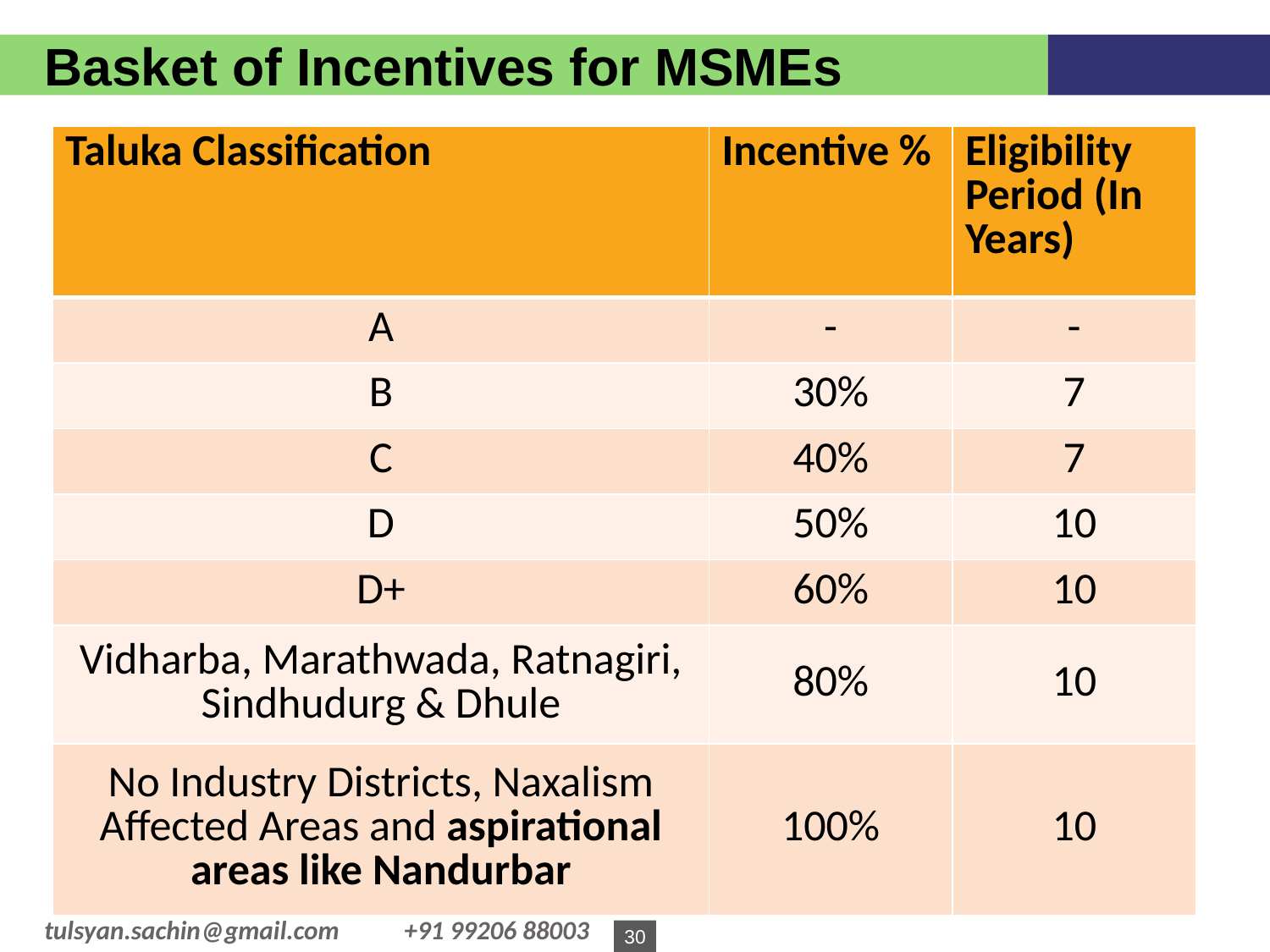

Basket of Incentives for MSMEs
| Taluka Classification | Incentive % | Eligibility Period (In Years) |
| --- | --- | --- |
| A | - | - |
| B | 30% | 7 |
| C | 40% | 7 |
| D | 50% | 10 |
| D+ | 60% | 10 |
| Vidharba, Marathwada, Ratnagiri, Sindhudurg & Dhule | 80% | 10 |
| No Industry Districts, Naxalism Affected Areas and aspirational areas like Nandurbar | 100% | 10 |